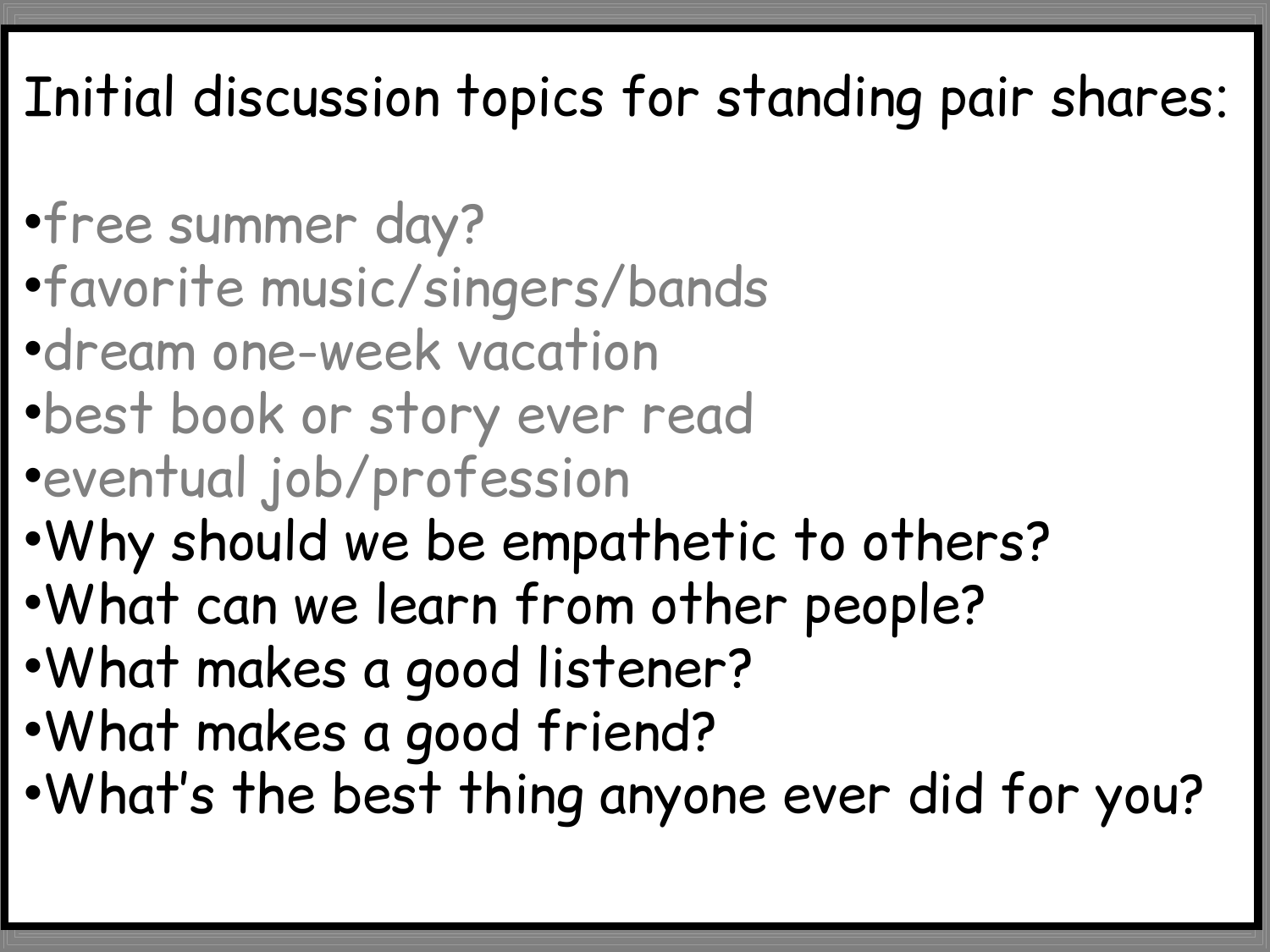

Initial discussion topics for standing pair shares:

free summer day?
favorite music/singers/bands
dream one-week vacation
best book or story ever read
eventual job/profession
Why should we be empathetic to others?
What can we learn from other people?
What makes a good listener?
What makes a good friend?
What’s the best thing anyone ever did for you?